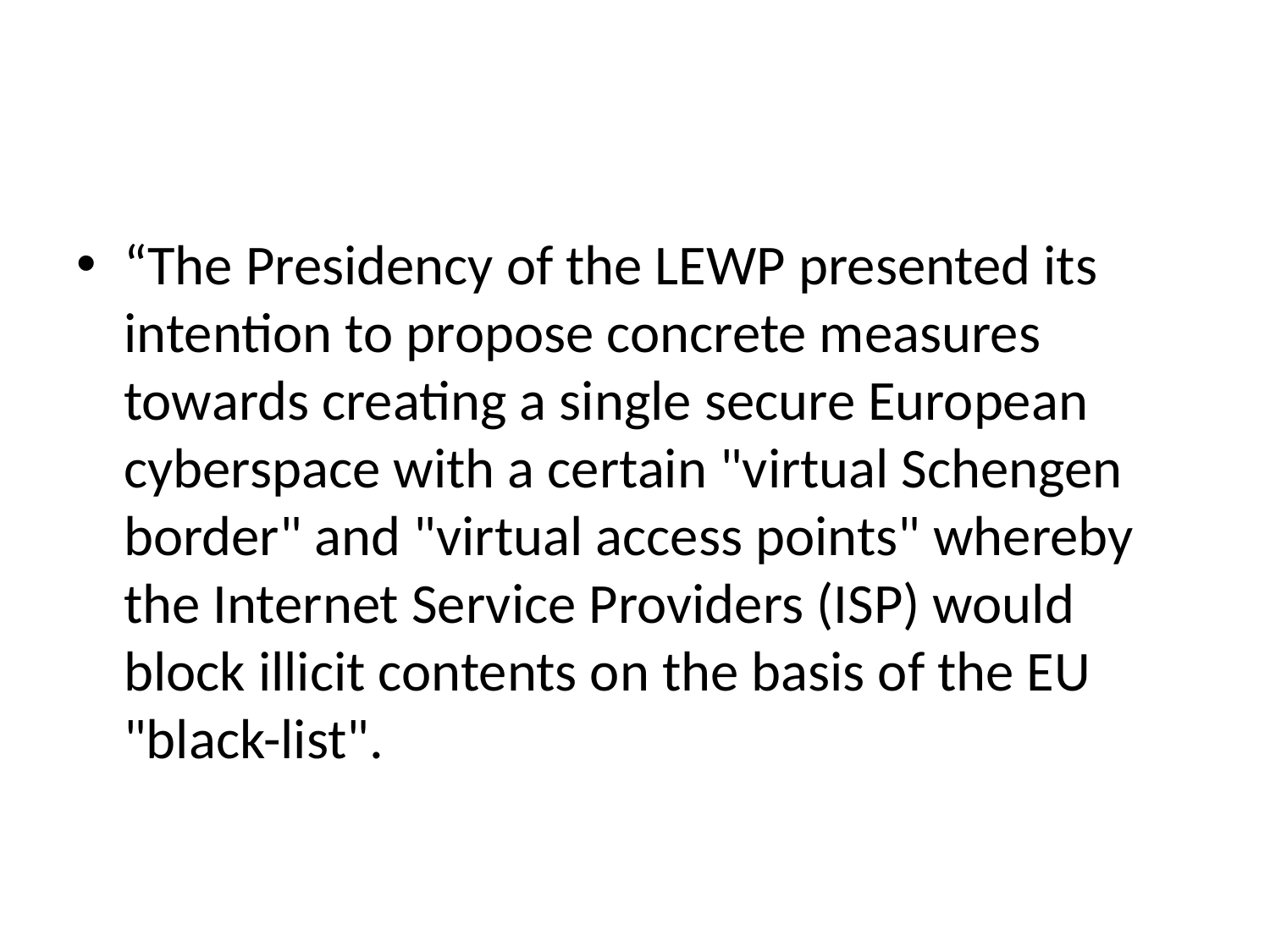

#
“The Presidency of the LEWP presented its intention to propose concrete measures towards creating a single secure European cyberspace with a certain "virtual Schengen border" and "virtual access points" whereby the Internet Service Providers (ISP) would block illicit contents on the basis of the EU "black-list".